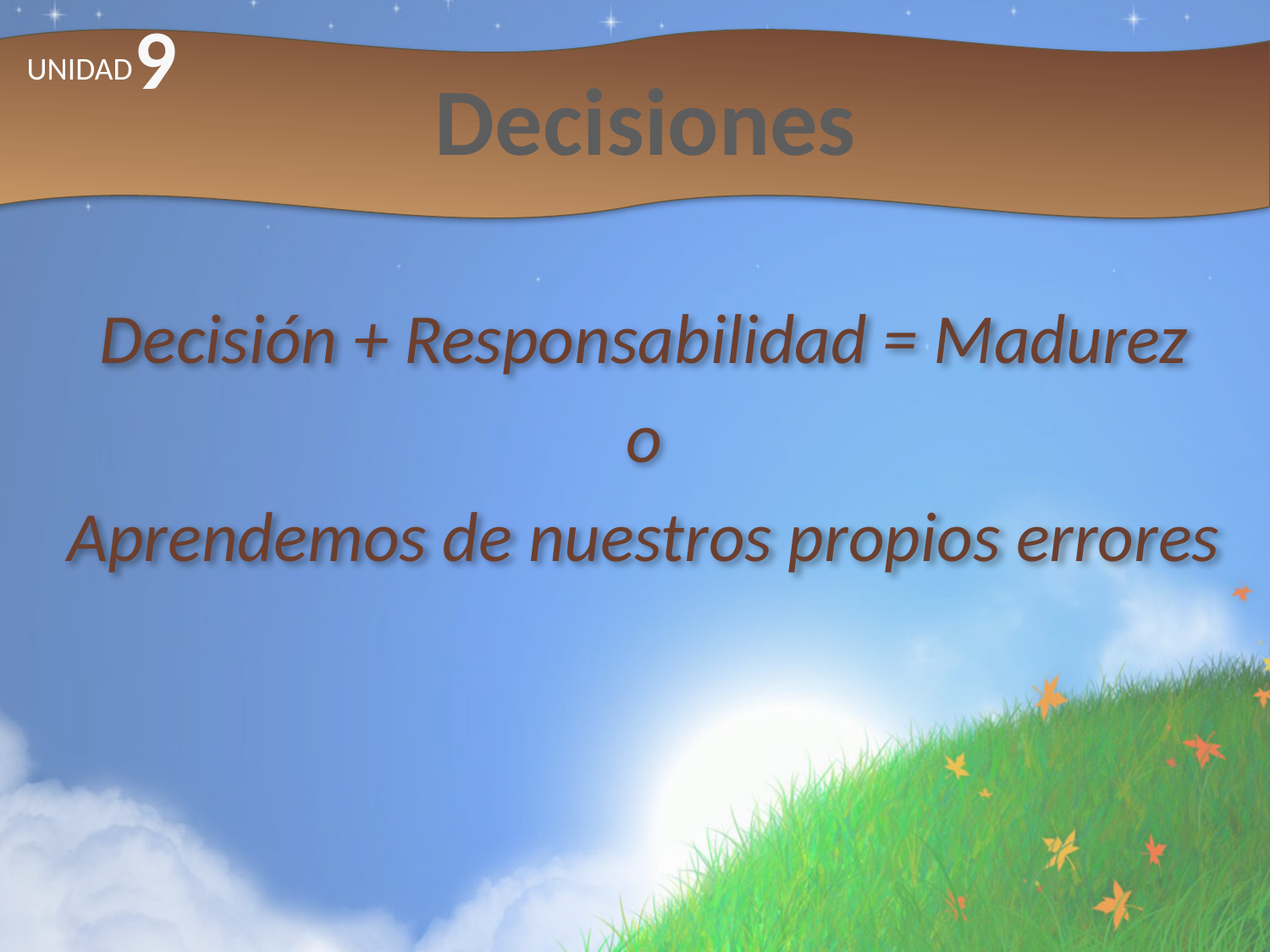

9

# Decisiones
UNIDAD
Decisión + Responsabilidad = Madurez
o
Aprendemos de nuestros propios errores